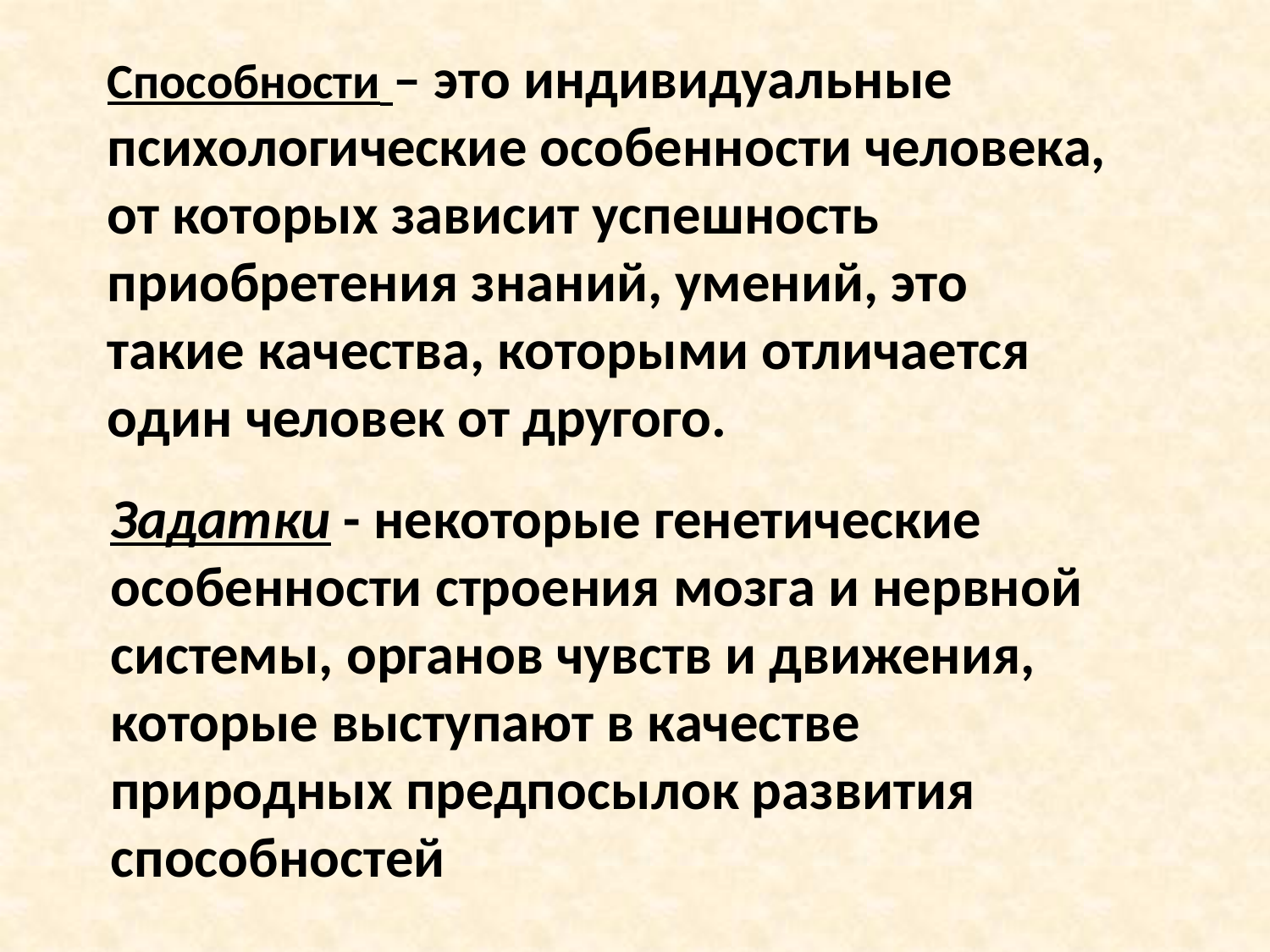

Способности – это индивидуальные психологические особенности человека, от которых зависит успешность приобретения знаний, умений, это такие качества, которыми отличается один человек от другого.
Задатки - некоторые генетические особенности строения мозга и нервной системы, органов чувств и движения, которые выступают в качестве природных предпосылок развития способностей